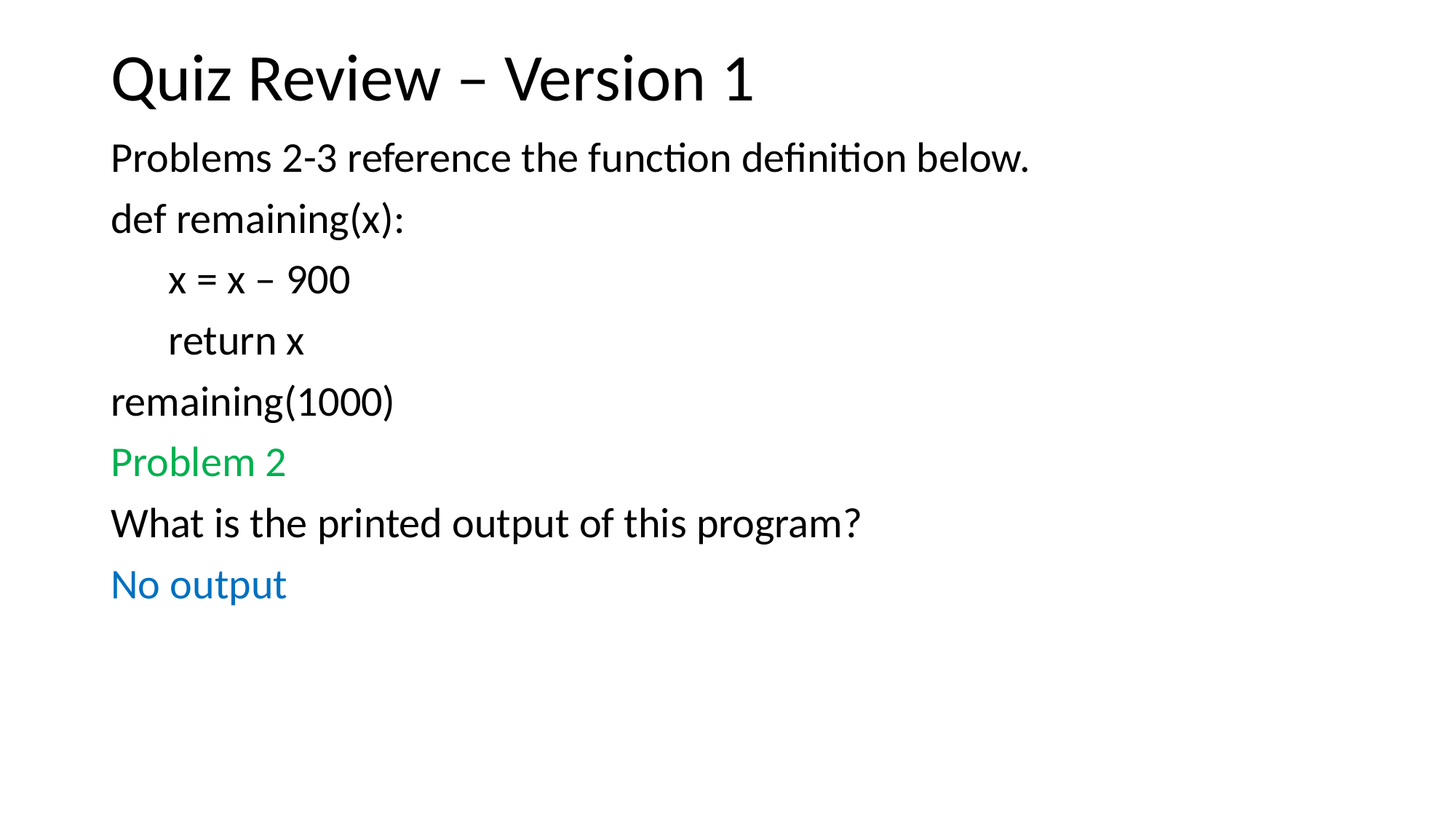

# Quiz Review – Version 1
Problems 2-3 reference the function definition below.
def remaining(x):
      x = x – 900
      return x
remaining(1000)
Problem 2
What is the printed output of this program?
No output